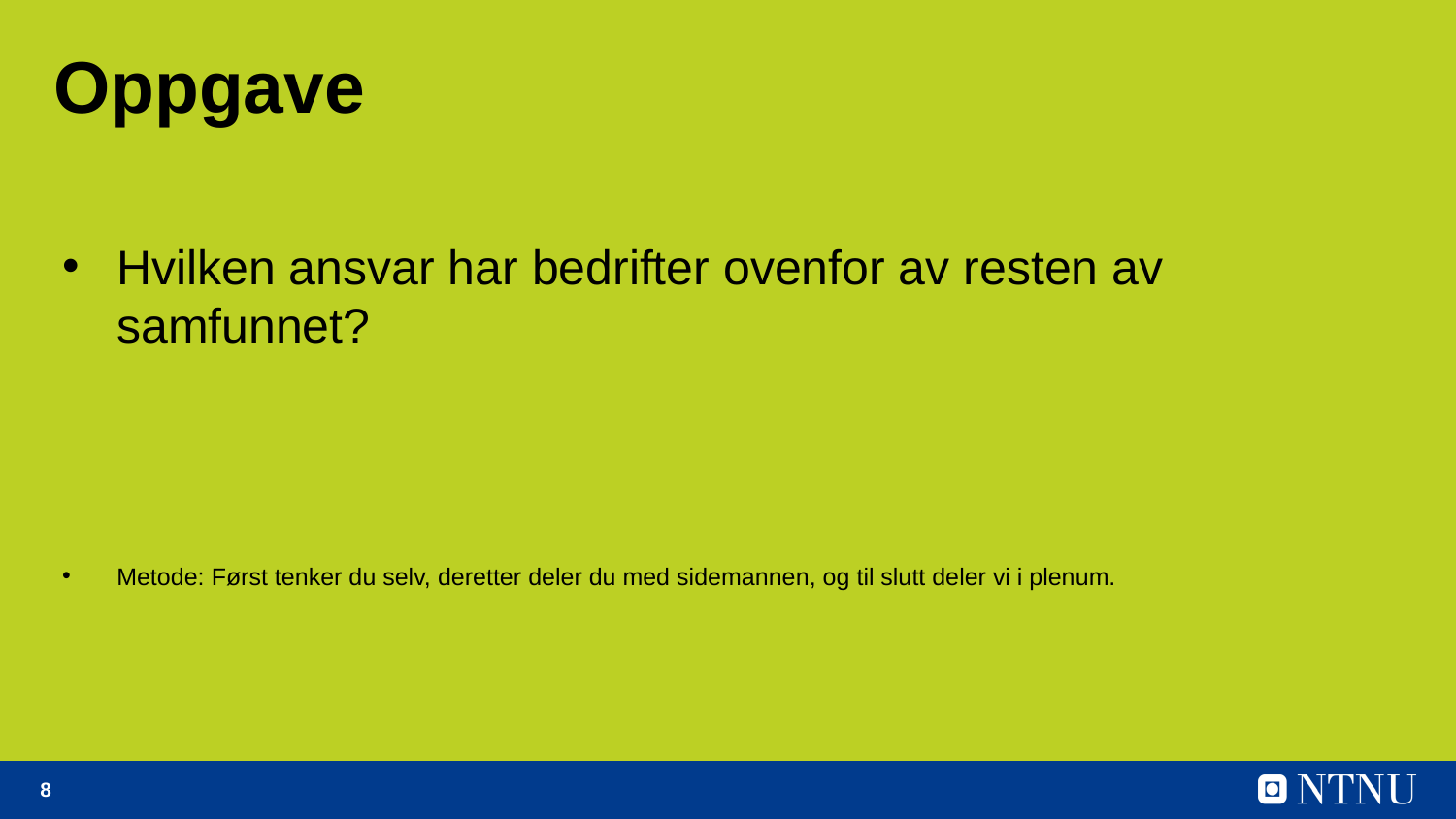

# Oppgave

Hvilken ansvar har bedrifter ovenfor av resten av samfunnet?

Metode: Først tenker du selv, deretter deler du med sidemannen, og til slutt deler vi i plenum.